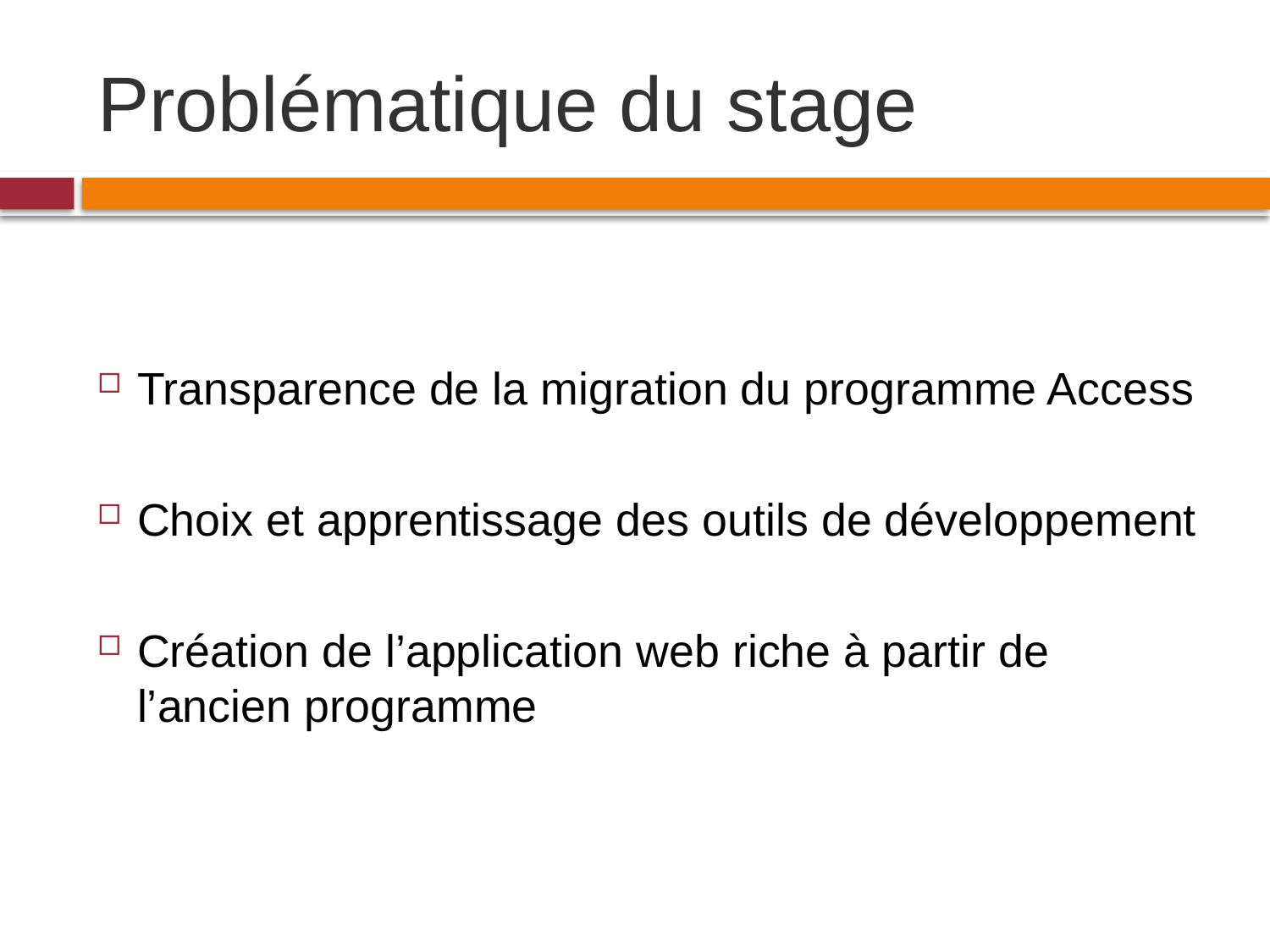

# Problématique du stage

Transparence de la migration du programme Access

Choix et apprentissage des outils de développement

Création de l’application web riche à partir de l’ancien programme